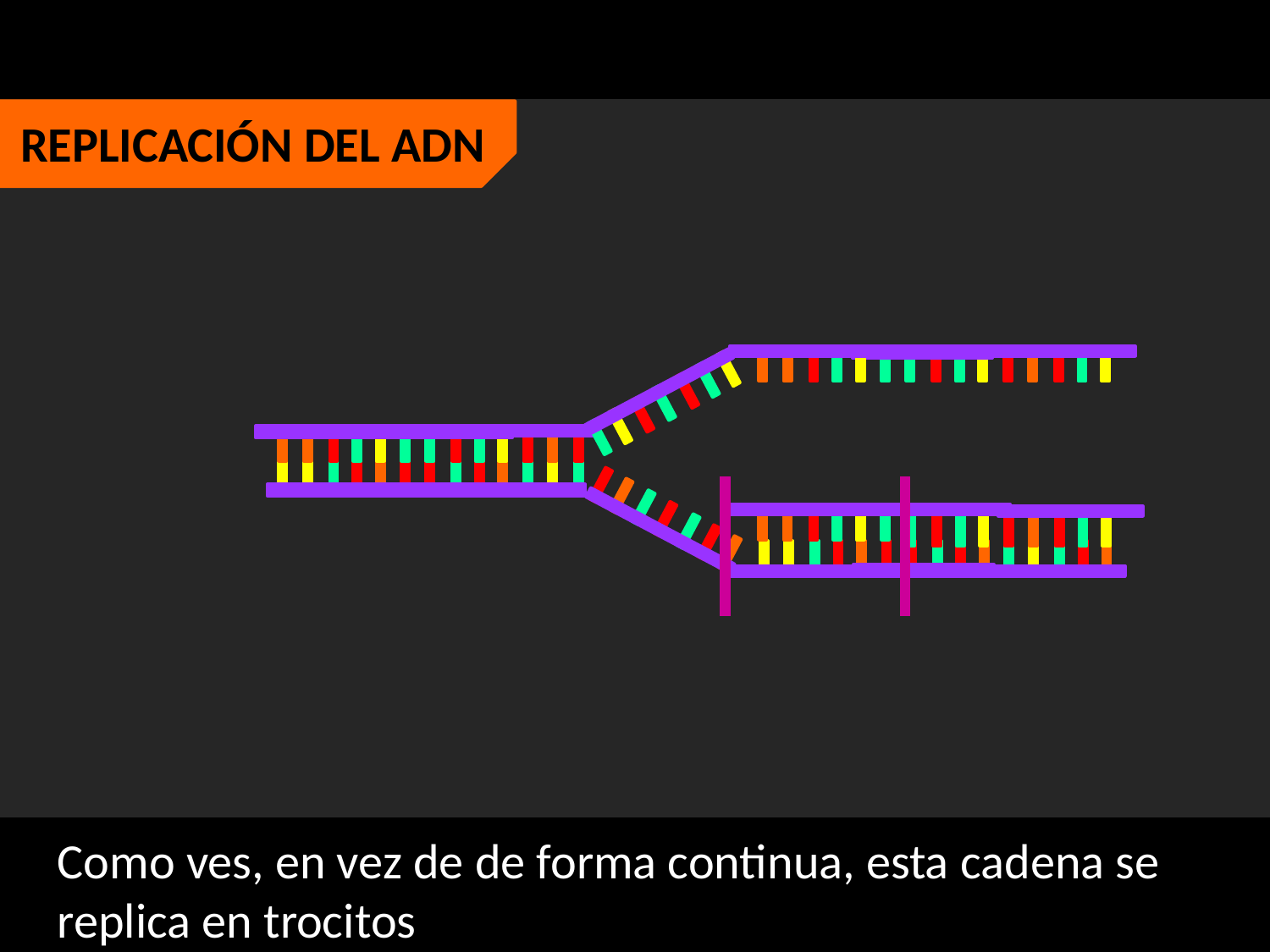

REPLICACIÓN DEL ADN

Como ves, en vez de de forma continua, esta cadena se replica en trocitos